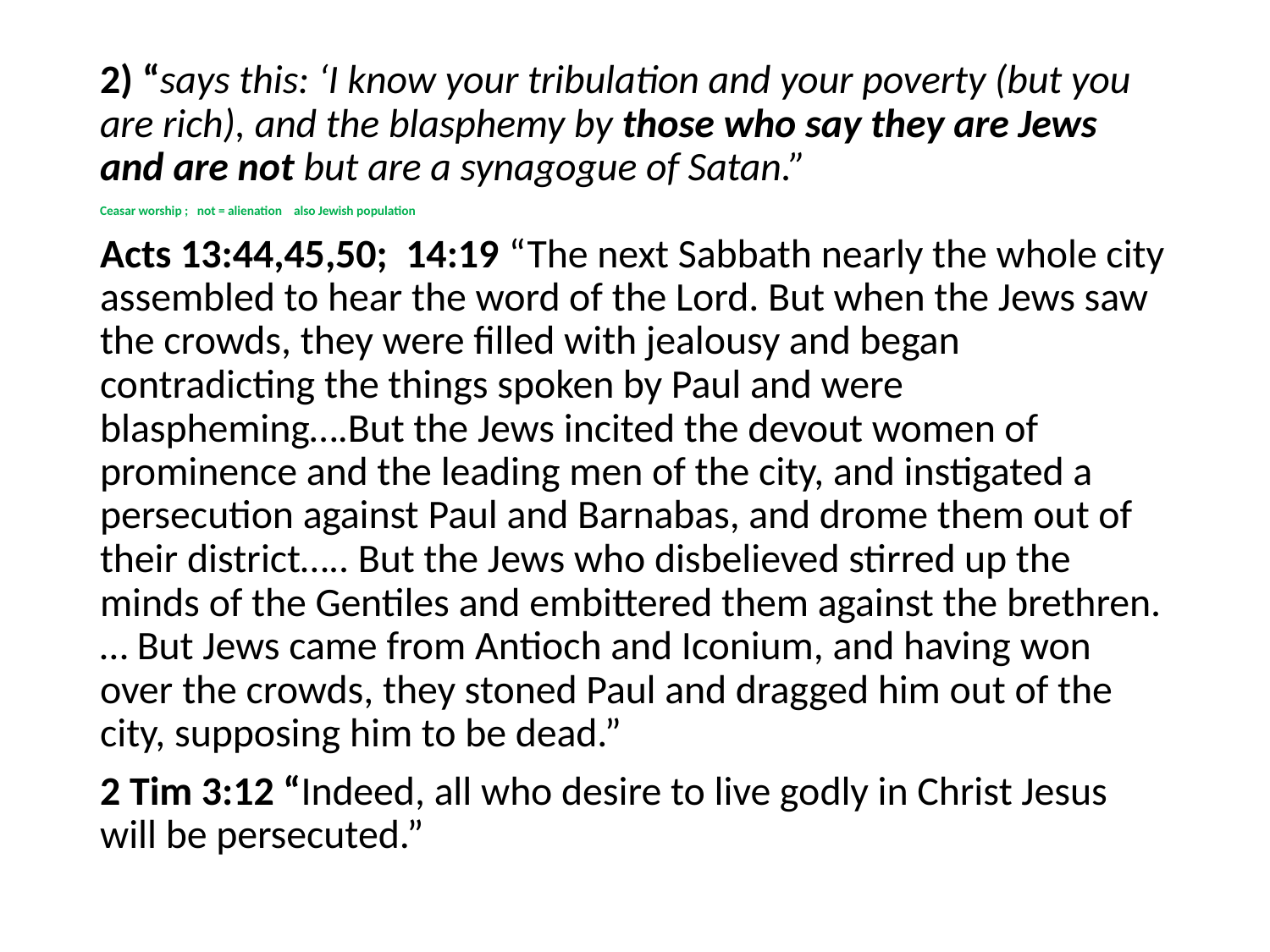

#
2) “says this: ‘I know your tribulation and your poverty (but you are rich), and the blasphemy by those who say they are Jews and are not but are a synagogue of Satan.”
Ceasar worship ;   not = alienation    also Jewish population
Acts 13:44,45,50;  14:19 “The next Sabbath nearly the whole city assembled to hear the word of the Lord. But when the Jews saw the crowds, they were filled with jealousy and began contradicting the things spoken by Paul and were blaspheming….But the Jews incited the devout women of prominence and the leading men of the city, and instigated a persecution against Paul and Barnabas, and drome them out of their district….. But the Jews who disbelieved stirred up the minds of the Gentiles and embittered them against the brethren. … But Jews came from Antioch and Iconium, and having won over the crowds, they stoned Paul and dragged him out of the city, supposing him to be dead.”
2 Tim 3:12 “Indeed, all who desire to live godly in Christ Jesus will be persecuted.”